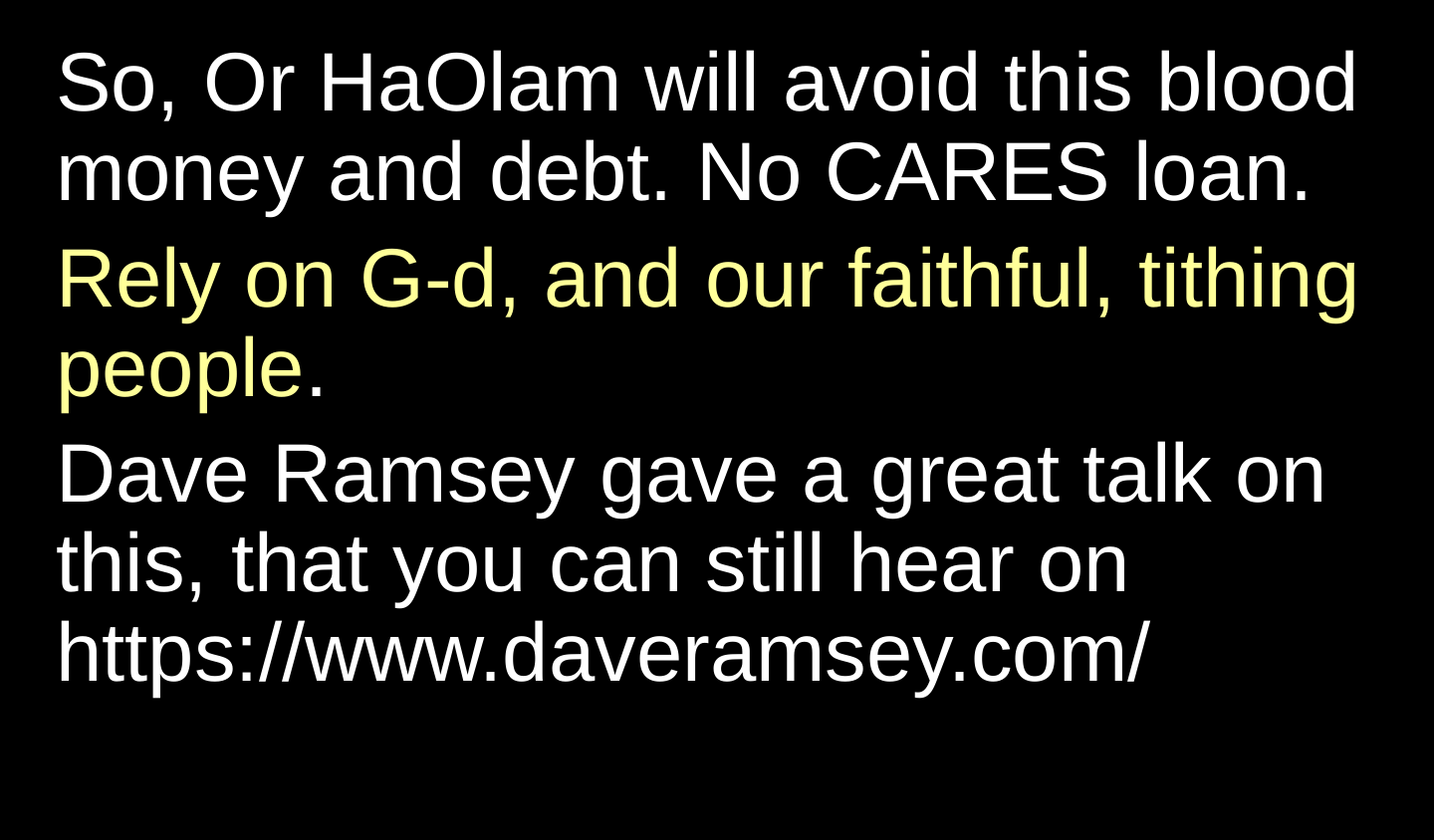

So, Or HaOlam will avoid this blood money and debt. No CARES loan.
Rely on G-d, and our faithful, tithing people.
Dave Ramsey gave a great talk on this, that you can still hear on https://www.daveramsey.com/